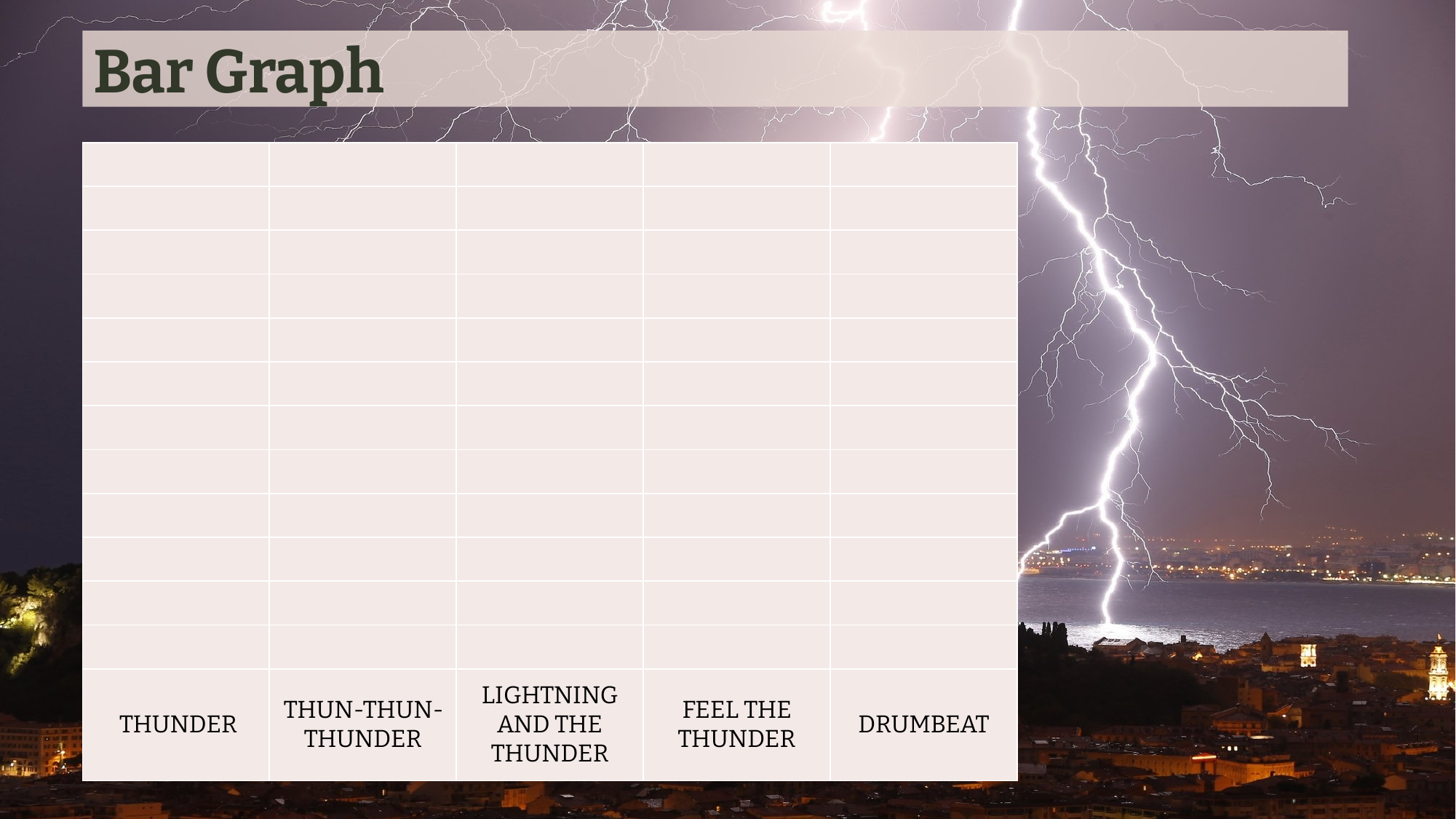

Bar Graph
|  |  |  |  |  |
| --- | --- | --- | --- | --- |
|  |  |  |  |  |
|  |  |  |  |  |
|  |  |  |  |  |
|  |  |  |  |  |
|  |  |  |  |  |
|  |  |  |  |  |
|  |  |  |  |  |
|  |  |  |  |  |
|  |  |  |  |  |
|  |  |  |  |  |
|  |  |  |  |  |
| THUNDER | THUN-THUN-THUNDER | LIGHTNING AND THE THUNDER | FEEL THE THUNDER | DRUMBEAT |